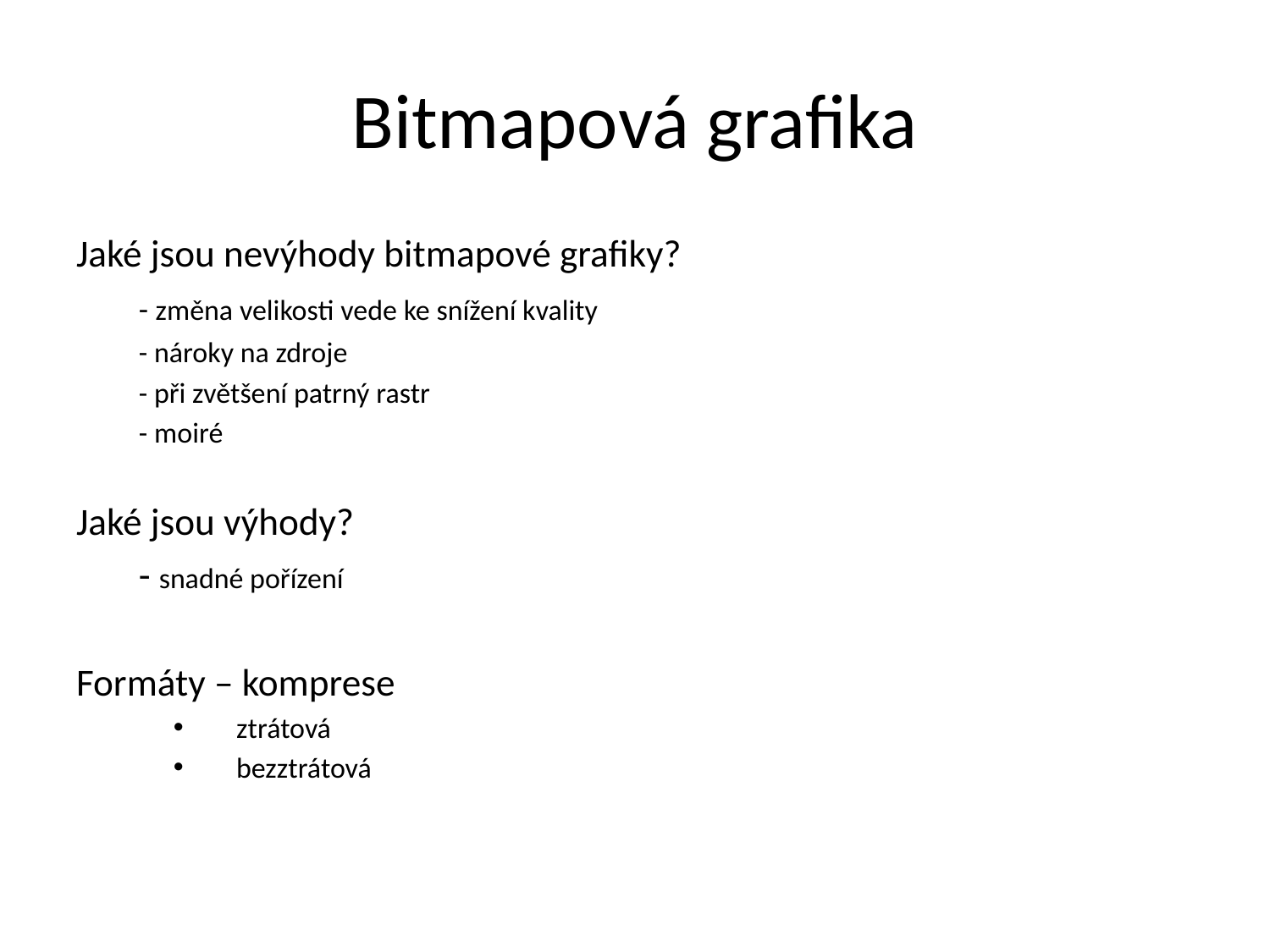

# Bitmapová grafika
Jaké jsou nevýhody bitmapové grafiky?
	- změna velikosti vede ke snížení kvality
	- nároky na zdroje
	- při zvětšení patrný rastr
	- moiré

Jaké jsou výhody?
	- snadné pořízení

Formáty – komprese
ztrátová
bezztrátová